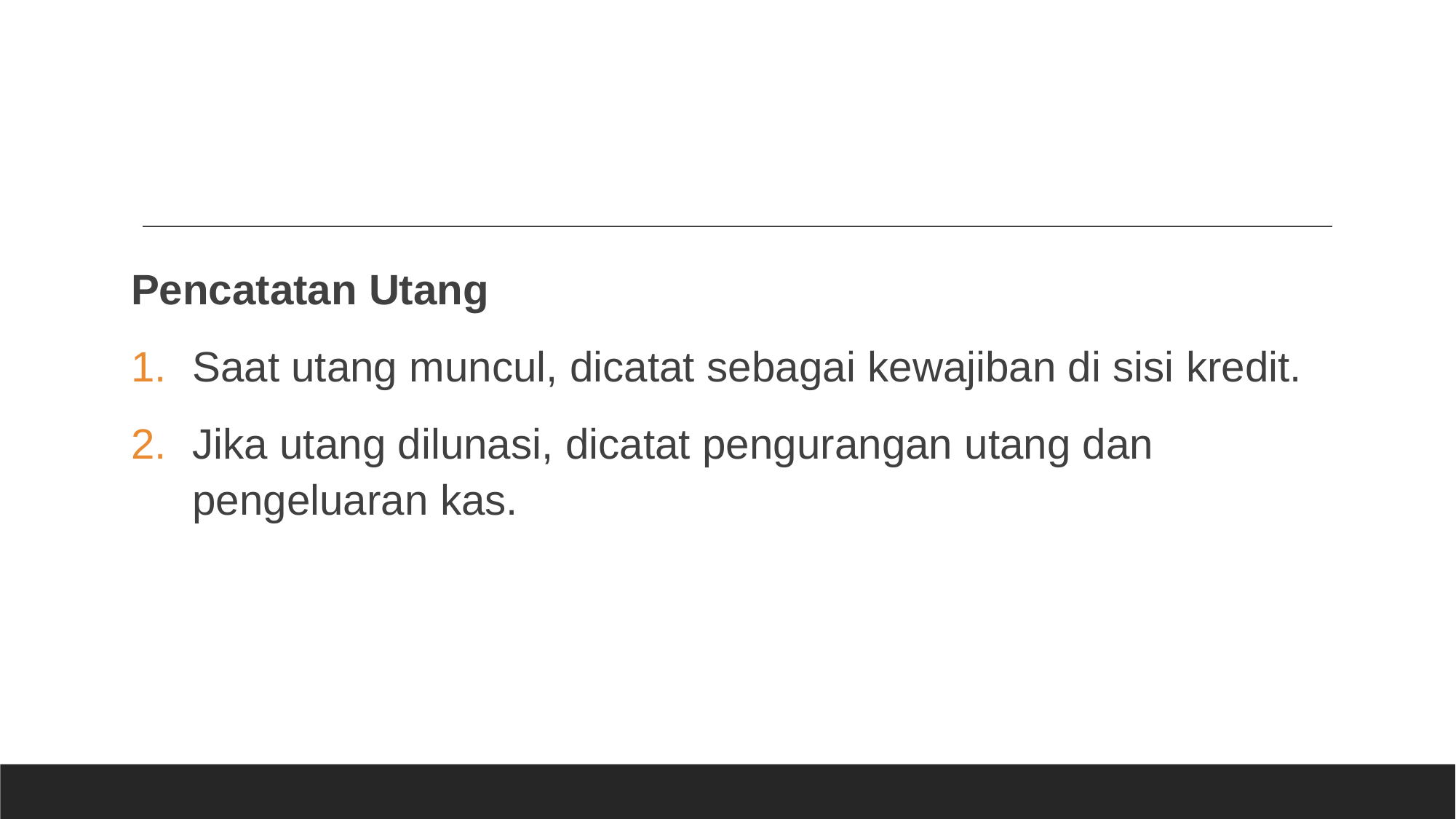

#
Pencatatan Utang
Saat utang muncul, dicatat sebagai kewajiban di sisi kredit.
Jika utang dilunasi, dicatat pengurangan utang dan pengeluaran kas.